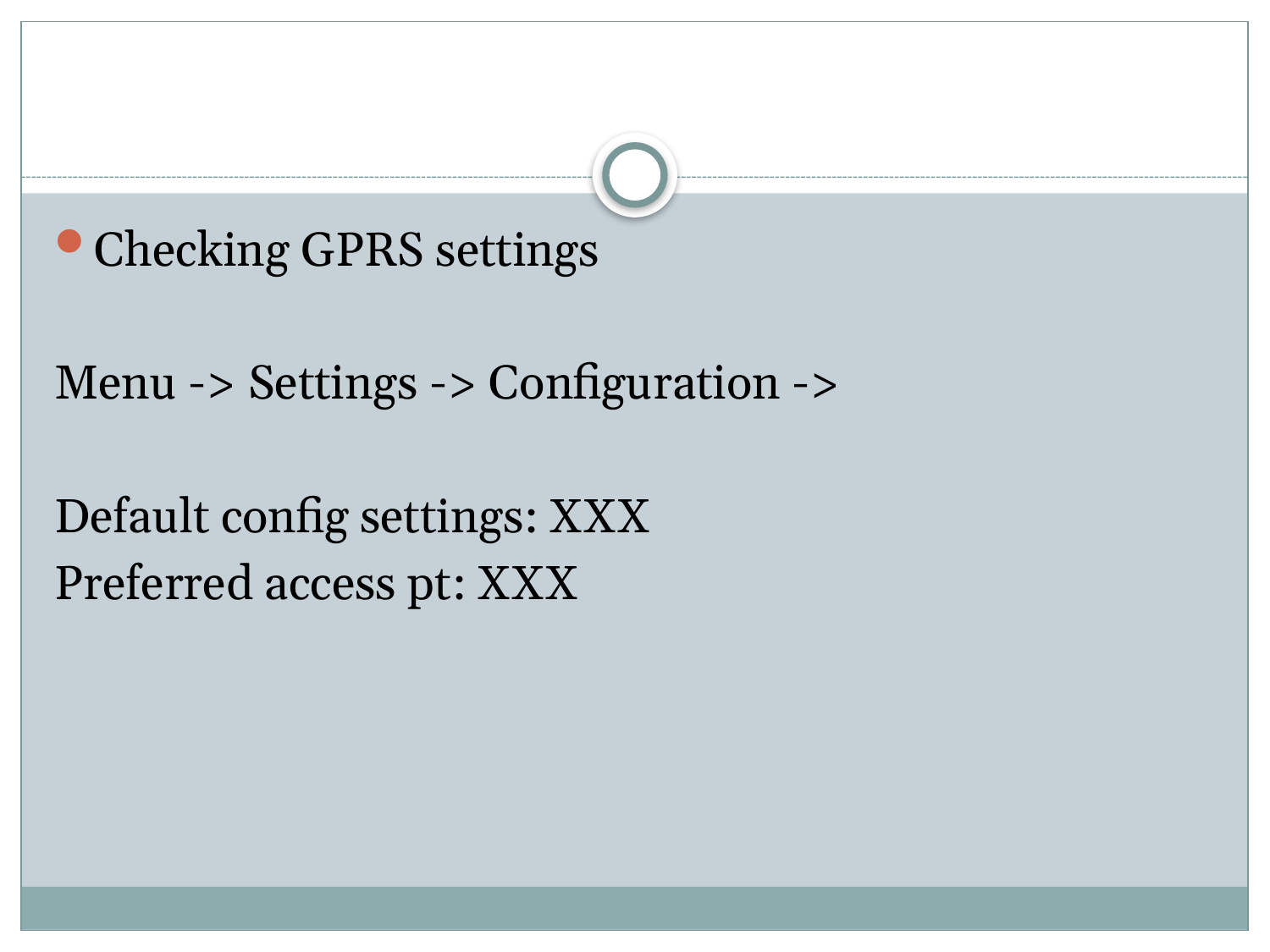

#
Checking GPRS settings

Menu -> Settings -> Configuration ->

Default config settings: XXX
Preferred access pt: XXX